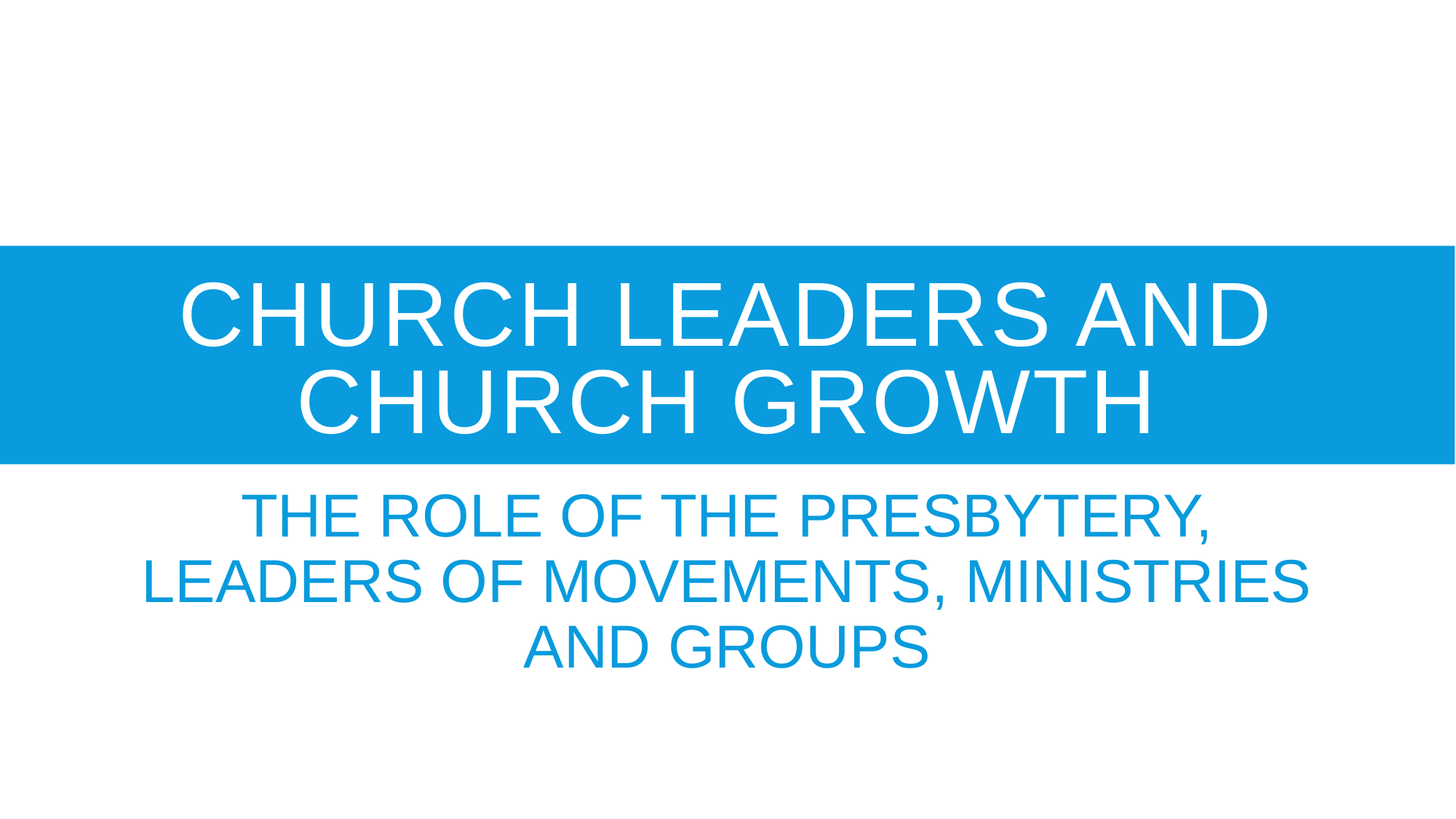

# CHURCH LEADERS AND CHURCH GROWTH
THE ROLE OF THE PRESBYTERY, LEADERS OF MOVEMENTS, MINISTRIES AND GROUPS